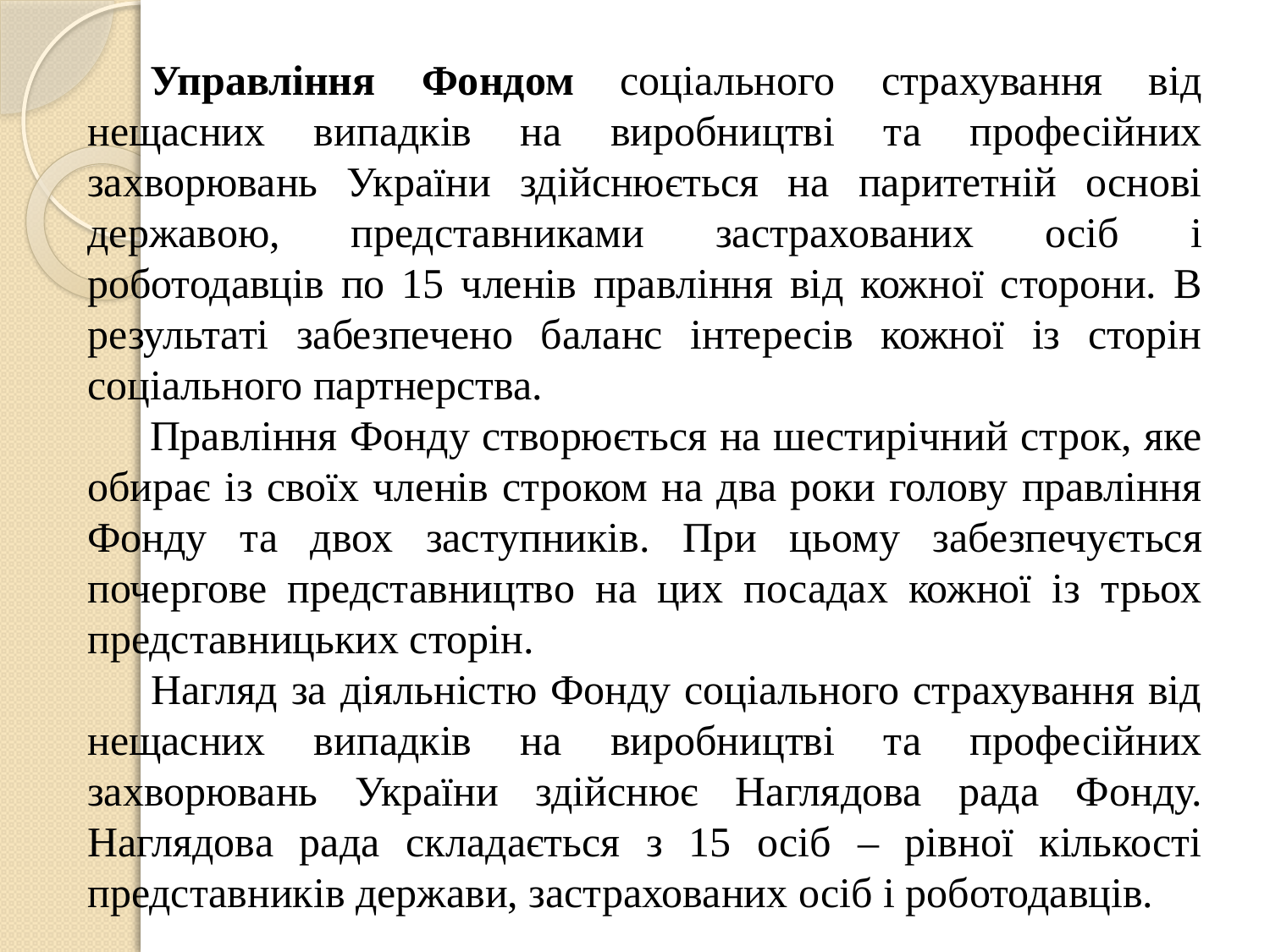

Управління Фондом соціального страхування від нещасних випадків на виробництві та професійних захворювань України здійснюється на паритетній основі державою, представниками застрахованих осіб і роботодавців по 15 членів правління від кожної сторони. В результаті забезпечено баланс інтересів кожної із сторін соціального партнерства.
Правління Фонду створюється на шестирічний строк, яке обирає із своїх членів строком на два роки голову правління Фонду та двох заступників. При цьому забезпечується почергове представництво на цих посадах кожної із трьох представницьких сторін.
Нагляд за діяльністю Фонду соціального страхування від нещасних випадків на виробництві та професійних захворювань України здійснює Наглядова рада Фонду. Наглядова рада складається з 15 осіб – рівної кількості представників держави, застрахованих осіб і роботодавців.